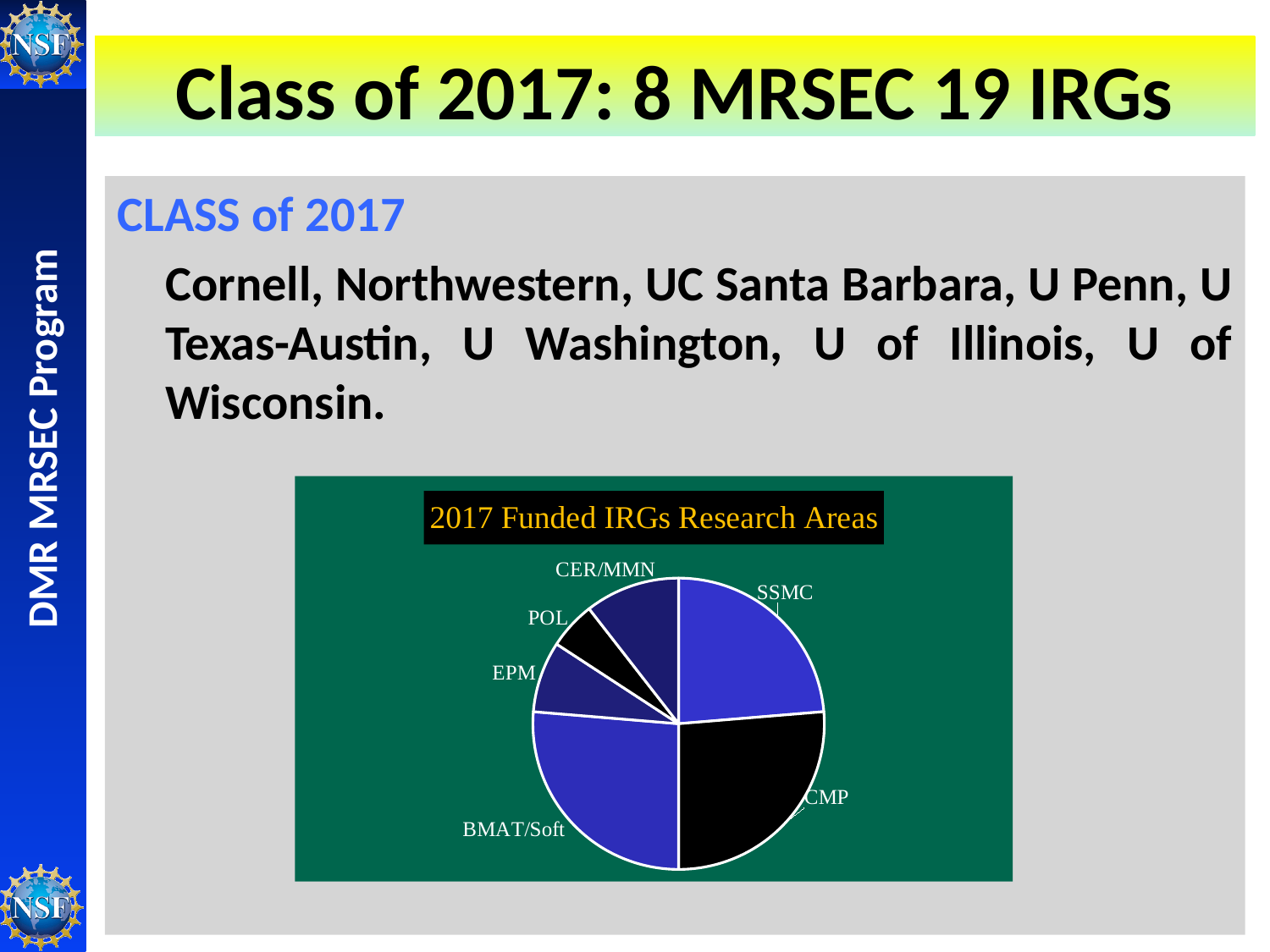

# Class of 2017: 8 MRSEC 19 IRGs
CLASS of 2017
 	Cornell, Northwestern, UC Santa Barbara, U Penn, U Texas-Austin, U Washington, U of Illinois, U of Wisconsin.

### Chart: 2017 Funded IRGs Research Areas

| Category |  |
|---|---|